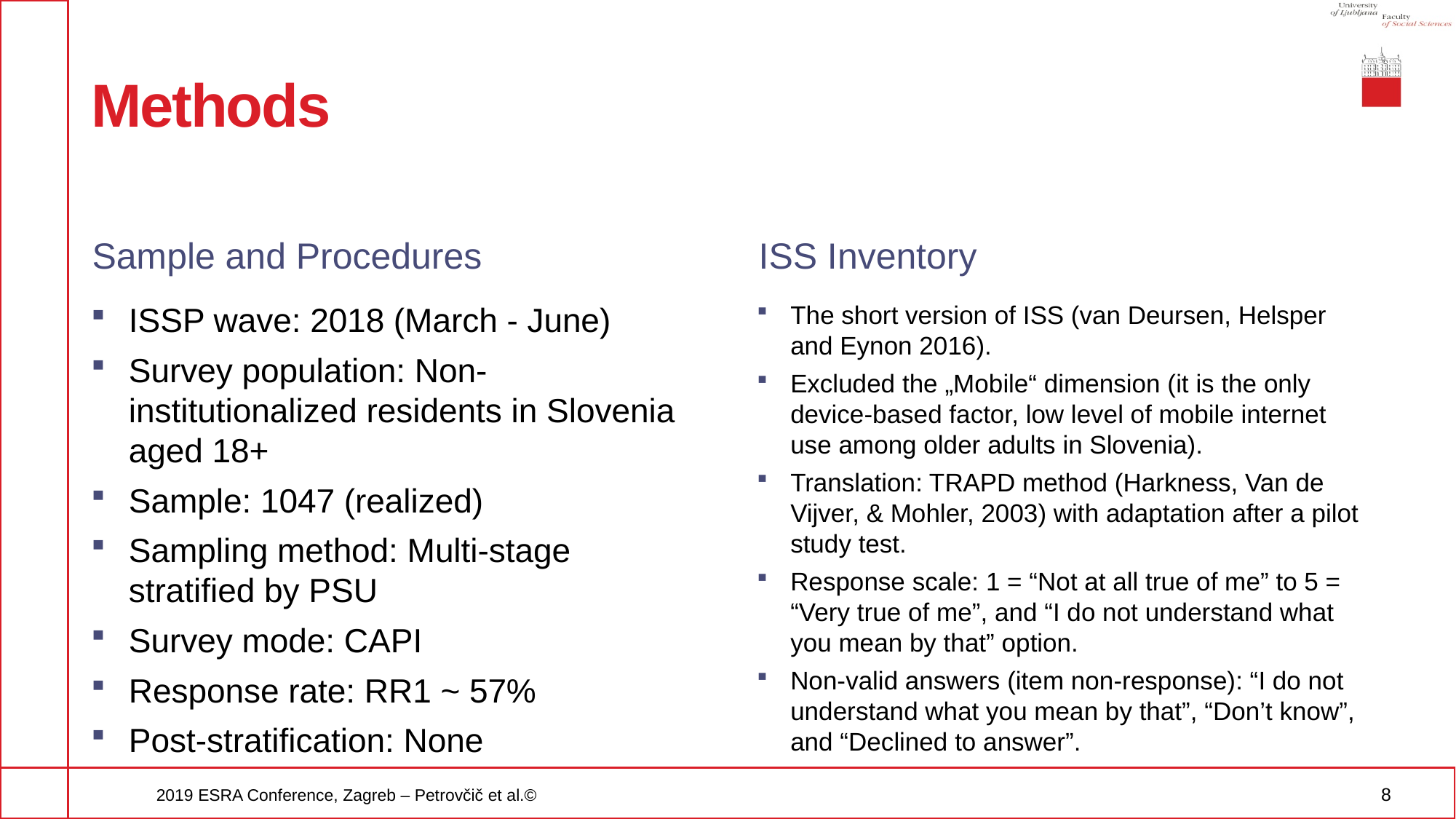

# Methods
Sample and Procedures
ISS Inventory
ISSP wave: 2018 (March - June)
Survey population: Non-institutionalized residents in Slovenia aged 18+
Sample: 1047 (realized)
Sampling method: Multi-stage stratified by PSU
Survey mode: CAPI
Response rate: RR1 ~ 57%
Post-stratification: None
The short version of ISS (van Deursen, Helsper and Eynon 2016).
Excluded the „Mobile“ dimension (it is the only device-based factor, low level of mobile internet use among older adults in Slovenia).
Translation: TRAPD method (Harkness, Van de Vijver, & Mohler, 2003) with adaptation after a pilot study test.
Response scale: 1 = “Not at all true of me” to 5 = “Very true of me”, and “I do not understand what you mean by that” option.
Non-valid answers (item non-response): “I do not understand what you mean by that”, “Don’t know”, and “Declined to answer”.
2019 ESRA Conference, Zagreb – Petrovčič et al.©
8